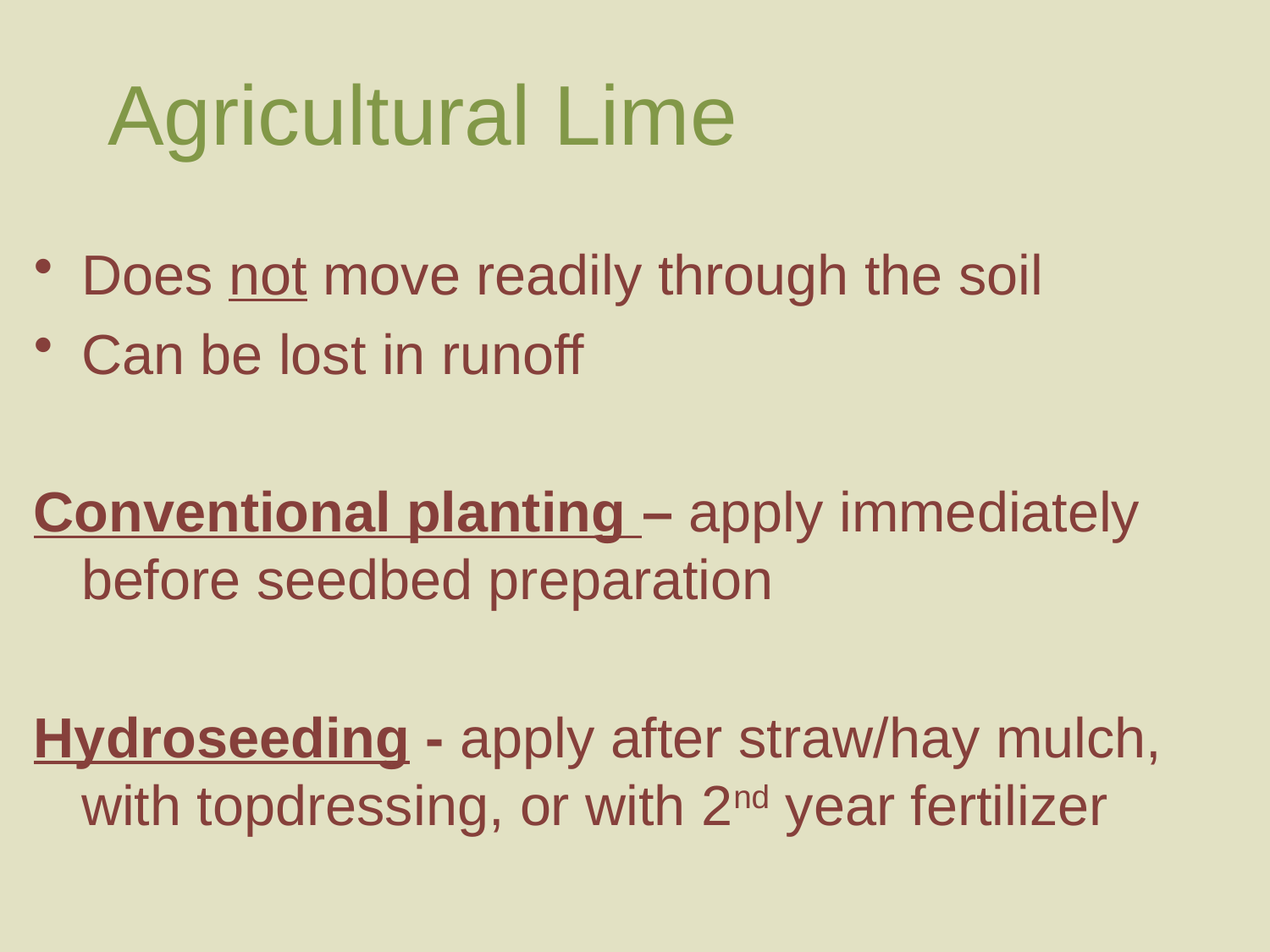

# Agricultural Lime
Does not move readily through the soil
Can be lost in runoff

Conventional planting – apply immediately before seedbed preparation

Hydroseeding - apply after straw/hay mulch, with topdressing, or with 2nd year fertilizer